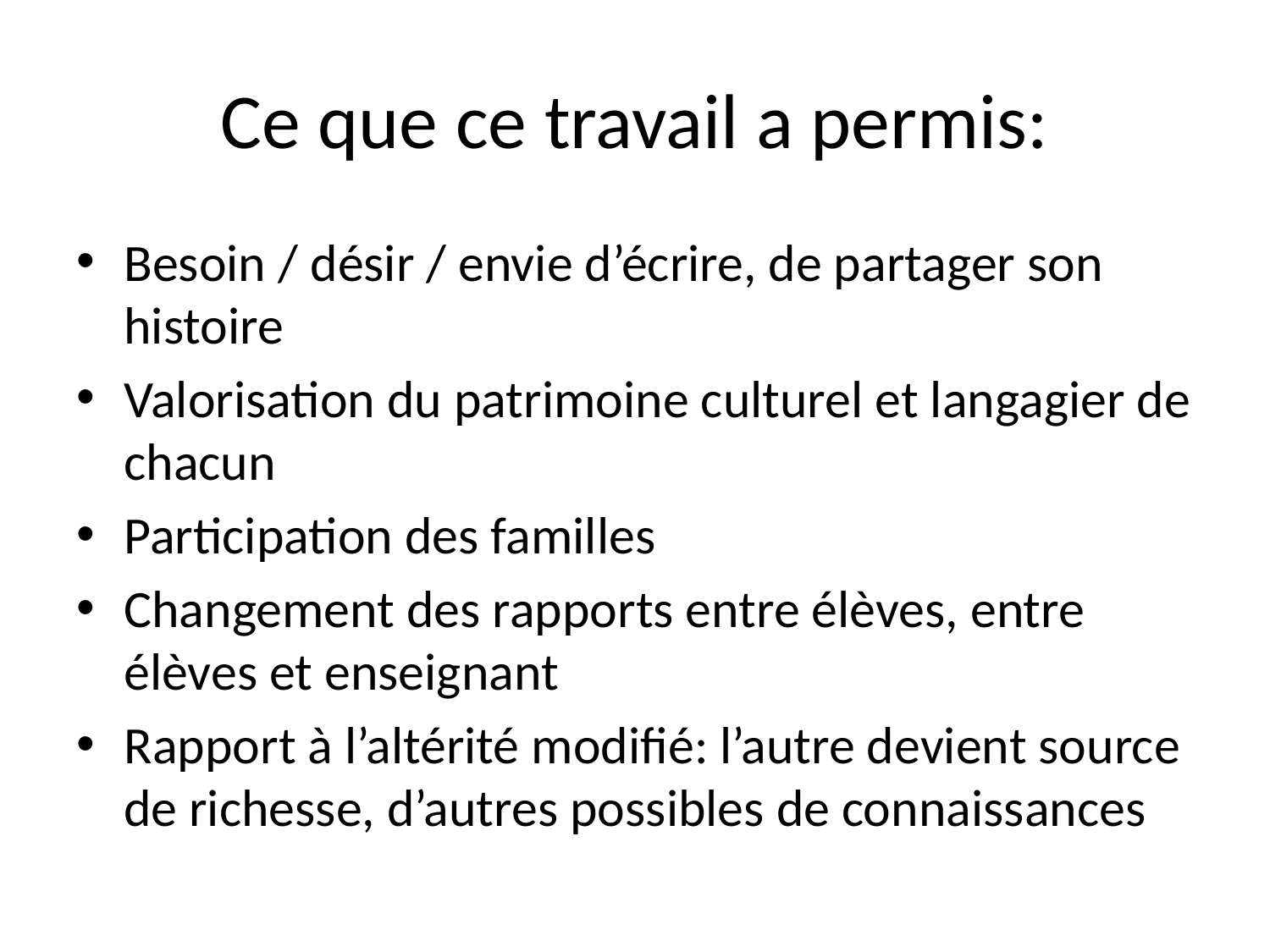

# Ce que ce travail a permis:
Besoin / désir / envie d’écrire, de partager son histoire
Valorisation du patrimoine culturel et langagier de chacun
Participation des familles
Changement des rapports entre élèves, entre élèves et enseignant
Rapport à l’altérité modifié: l’autre devient source de richesse, d’autres possibles de connaissances